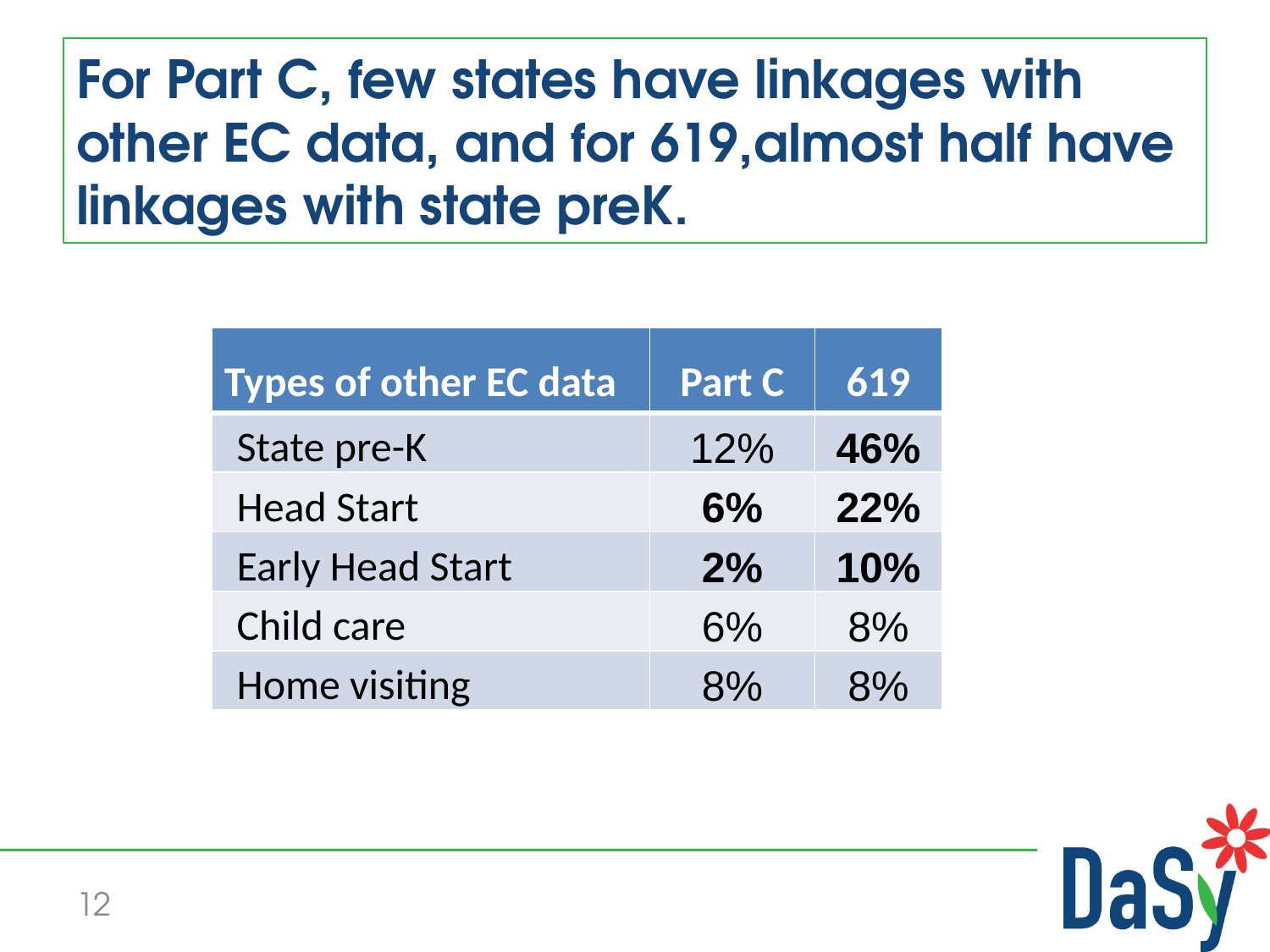

# For Part C, few states have linkages with other EC data, and for 619,almost half have linkages with state preK.
| Types of other EC data | Part C | 619 |
| --- | --- | --- |
| State pre-K | 12% | 46% |
| Head Start | 6% | 22% |
| Early Head Start | 2% | 10% |
| Child care | 6% | 8% |
| Home visiting | 8% | 8% |
12